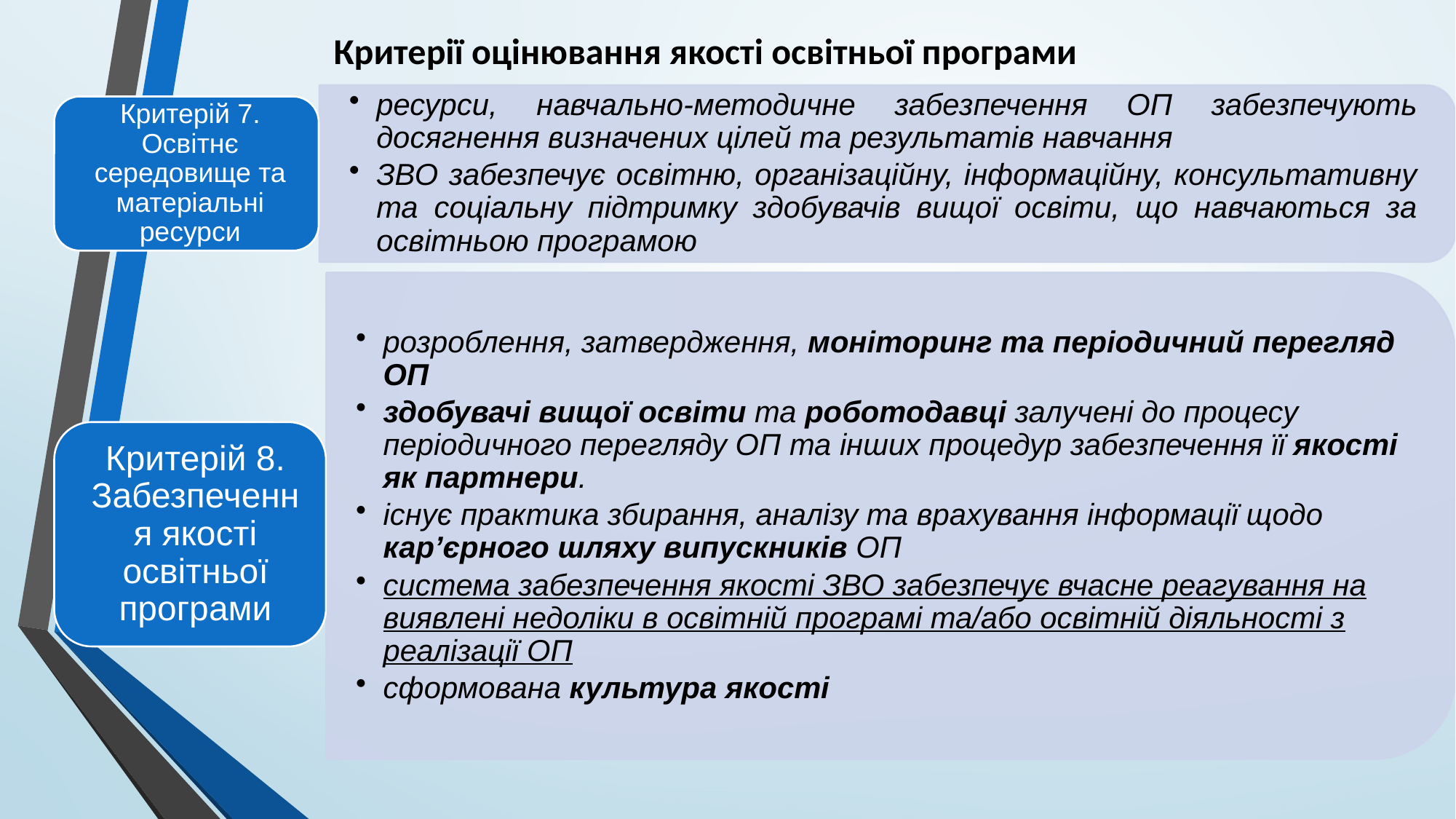

# Критерії оцінювання якості освітньої програми
ресурси, навчально-методичне забезпечення ОП забезпечують досягнення визначених цілей та результатів навчання
ЗВО забезпечує освітню, організаційну, інформаційну, консультативну та соціальну підтримку здобувачів вищої освіти, що навчаються за освітньою програмою
Критерій 7. Освітнє середовище та матеріальні ресурси
розроблення, затвердження, моніторинг та періодичний перегляд ОП
здобувачі вищої освіти та роботодавці залучені до процесу періодичного перегляду ОП та інших процедур забезпечення її якості як партнери.
існує практика збирання, аналізу та врахування інформації щодо кар’єрного шляху випускників ОП
система забезпечення якості ЗВО забезпечує вчасне реагування на виявлені недоліки в освітній програмі та/або освітній діяльності з реалізації ОП
сформована культура якості
Критерій 8. Забезпечення якості освітньої програми